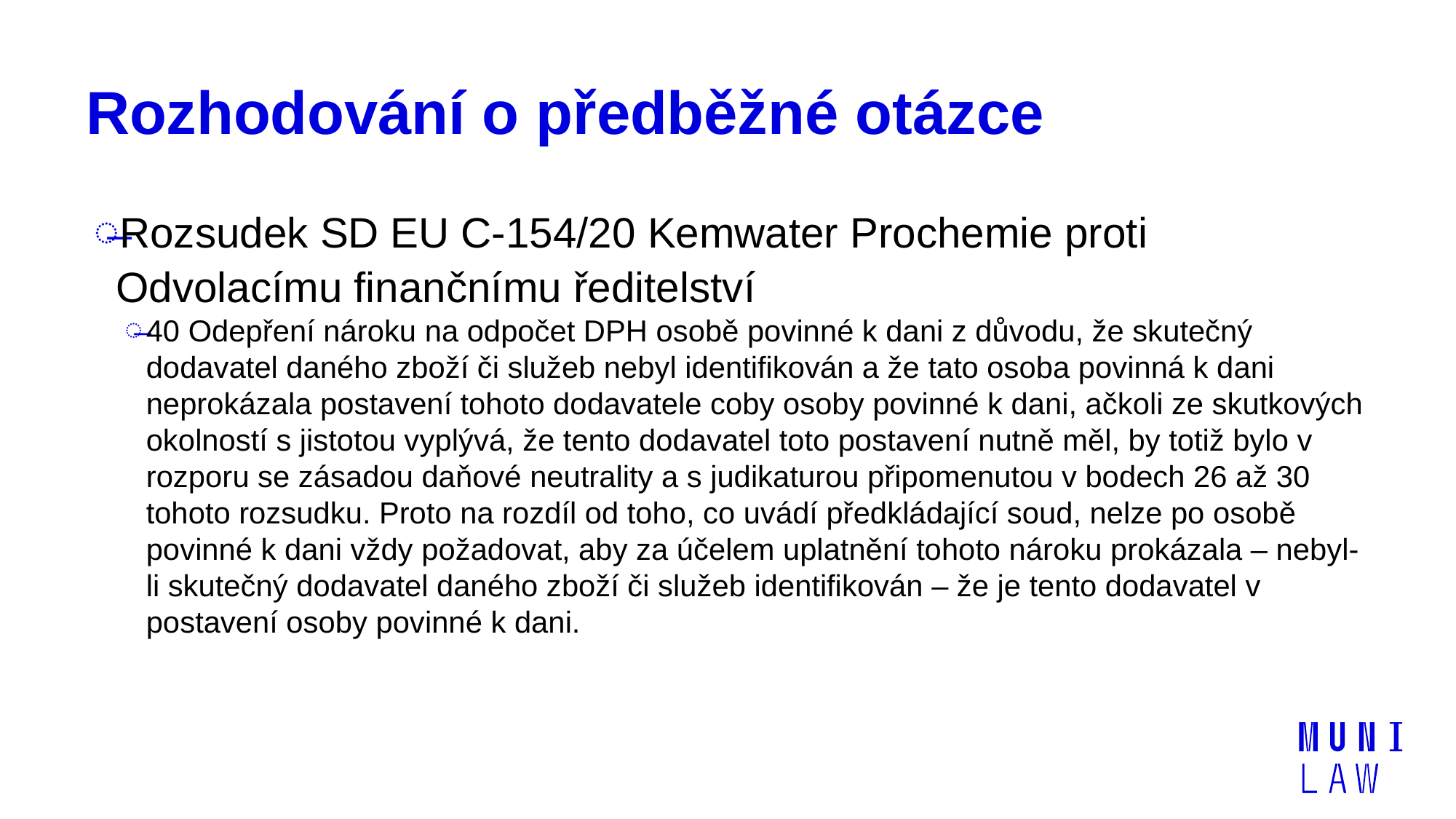

# Rozhodování o předběžné otázce
Rozsudek SD EU C-154/20 Kemwater Prochemie proti Odvolacímu finančnímu ředitelství
40 Odepření nároku na odpočet DPH osobě povinné k dani z důvodu, že skutečný dodavatel daného zboží či služeb nebyl identifikován a že tato osoba povinná k dani neprokázala postavení tohoto dodavatele coby osoby povinné k dani, ačkoli ze skutkových okolností s jistotou vyplývá, že tento dodavatel toto postavení nutně měl, by totiž bylo v rozporu se zásadou daňové neutrality a s judikaturou připomenutou v bodech 26 až 30 tohoto rozsudku. Proto na rozdíl od toho, co uvádí předkládající soud, nelze po osobě povinné k dani vždy požadovat, aby za účelem uplatnění tohoto nároku prokázala – nebyl-li skutečný dodavatel daného zboží či služeb identifikován – že je tento dodavatel v postavení osoby povinné k dani.